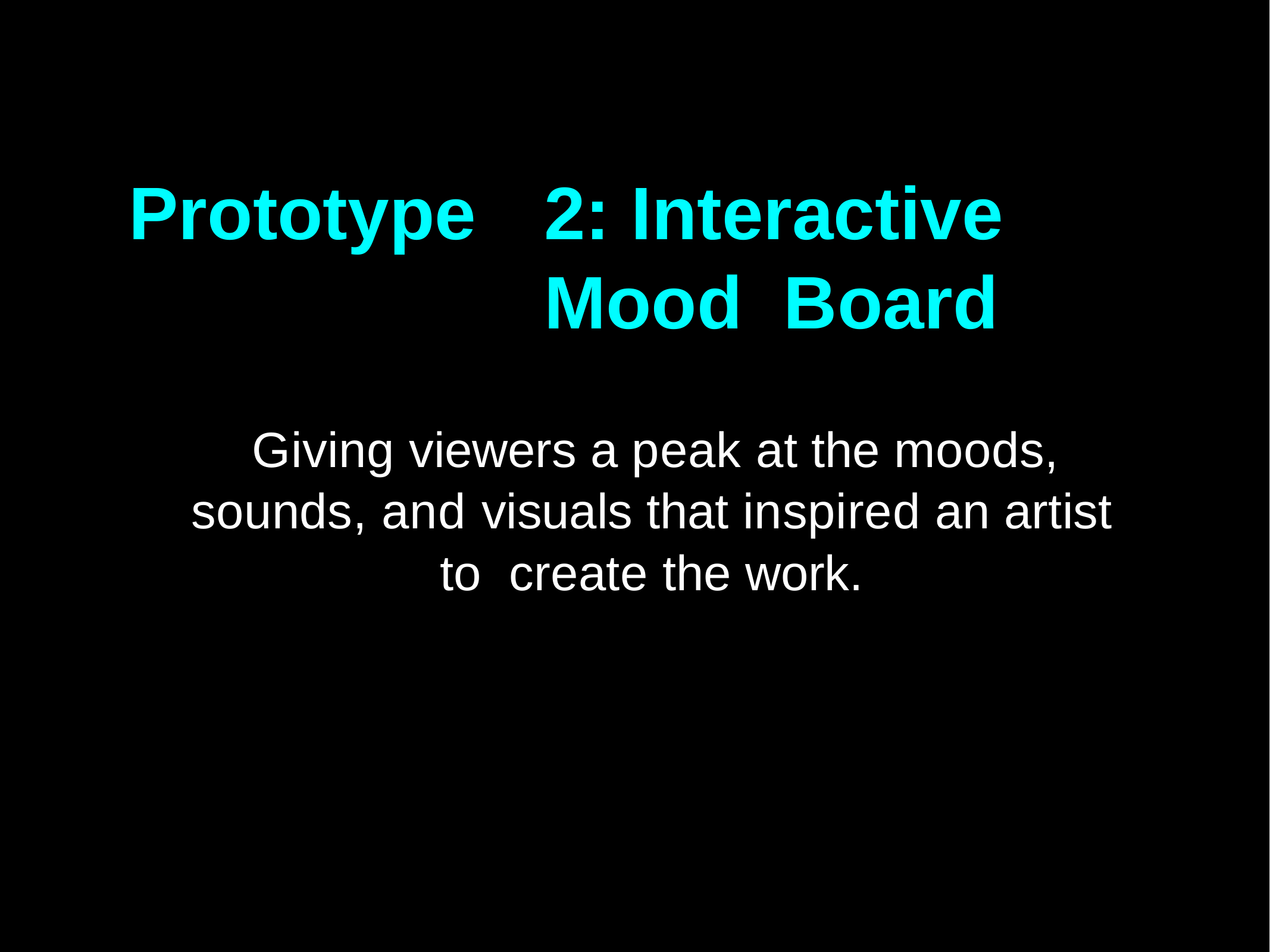

Prototype	2: Interactive	Mood  Board
Giving viewers a peak at the moods,  sounds, and visuals that inspired an artist to  create the work.